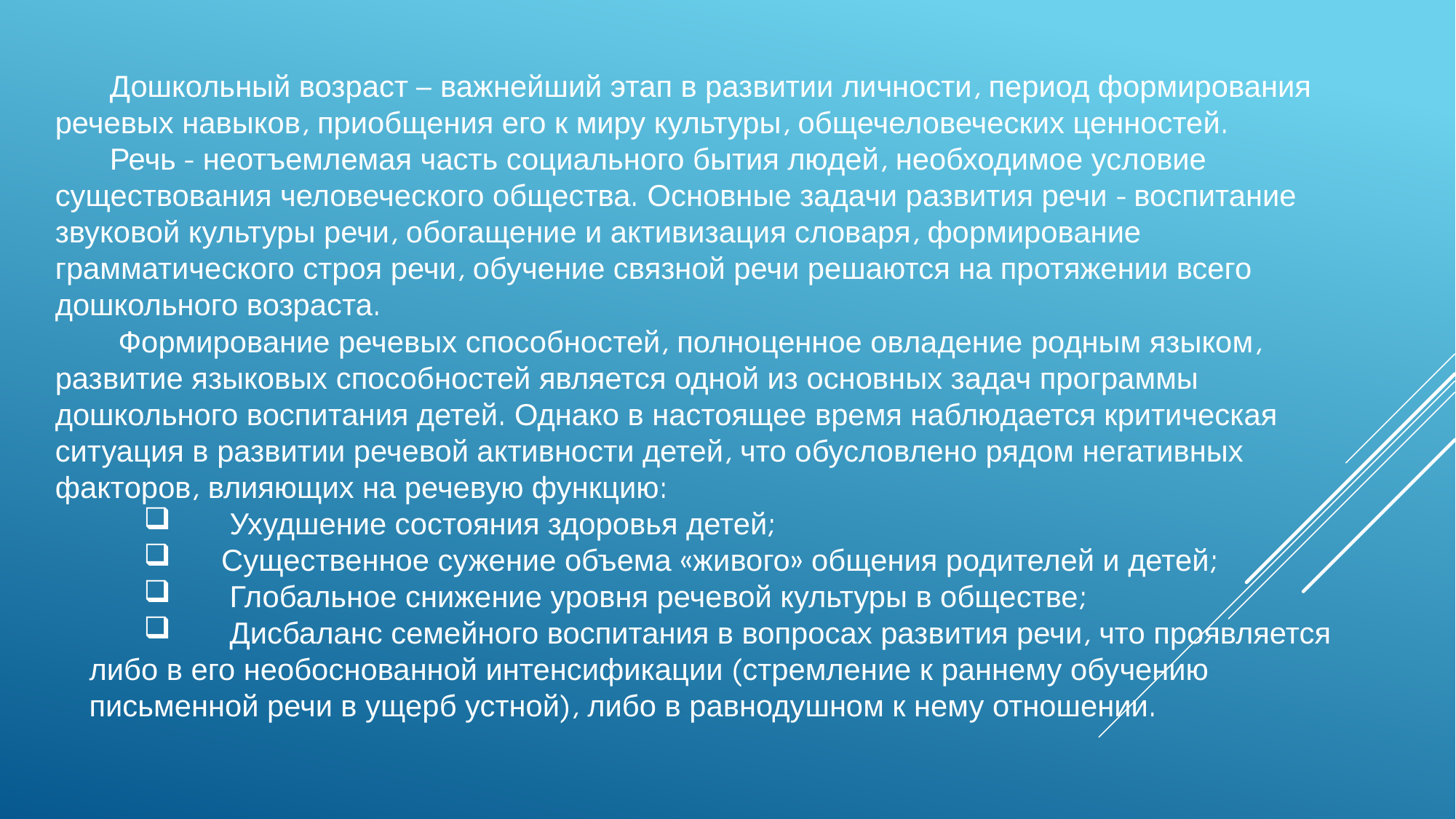

Дошкольный возраст – важнейший этап в развитии личности, период формирования речевых навыков, приобщения его к миру культуры, общечеловеческих ценностей.
Речь - неотъемлемая часть социального бытия людей, необходимое условие существования человеческого общества. Основные задачи развития речи - воспитание звуковой культуры речи, обогащение и активизация словаря, формирование грамматического строя речи, обучение связной речи решаются на протяжении всего дошкольного возраста.
 Формирование речевых способностей, полноценное овладение родным языком, развитие языковых способностей является одной из основных задач программы дошкольного воспитания детей. Однако в настоящее время наблюдается критическая ситуация в развитии речевой активности детей, что обусловлено рядом негативных факторов, влияющих на речевую функцию:
       Ухудшение состояния здоровья детей;
      Существенное сужение объема «живого» общения родителей и детей;
       Глобальное снижение уровня речевой культуры в обществе;
       Дисбаланс семейного воспитания в вопросах развития речи, что проявляется либо в его необоснованной интенсификации (стремление к раннему обучению письменной речи в ущерб устной), либо в равнодушном к нему отношении.